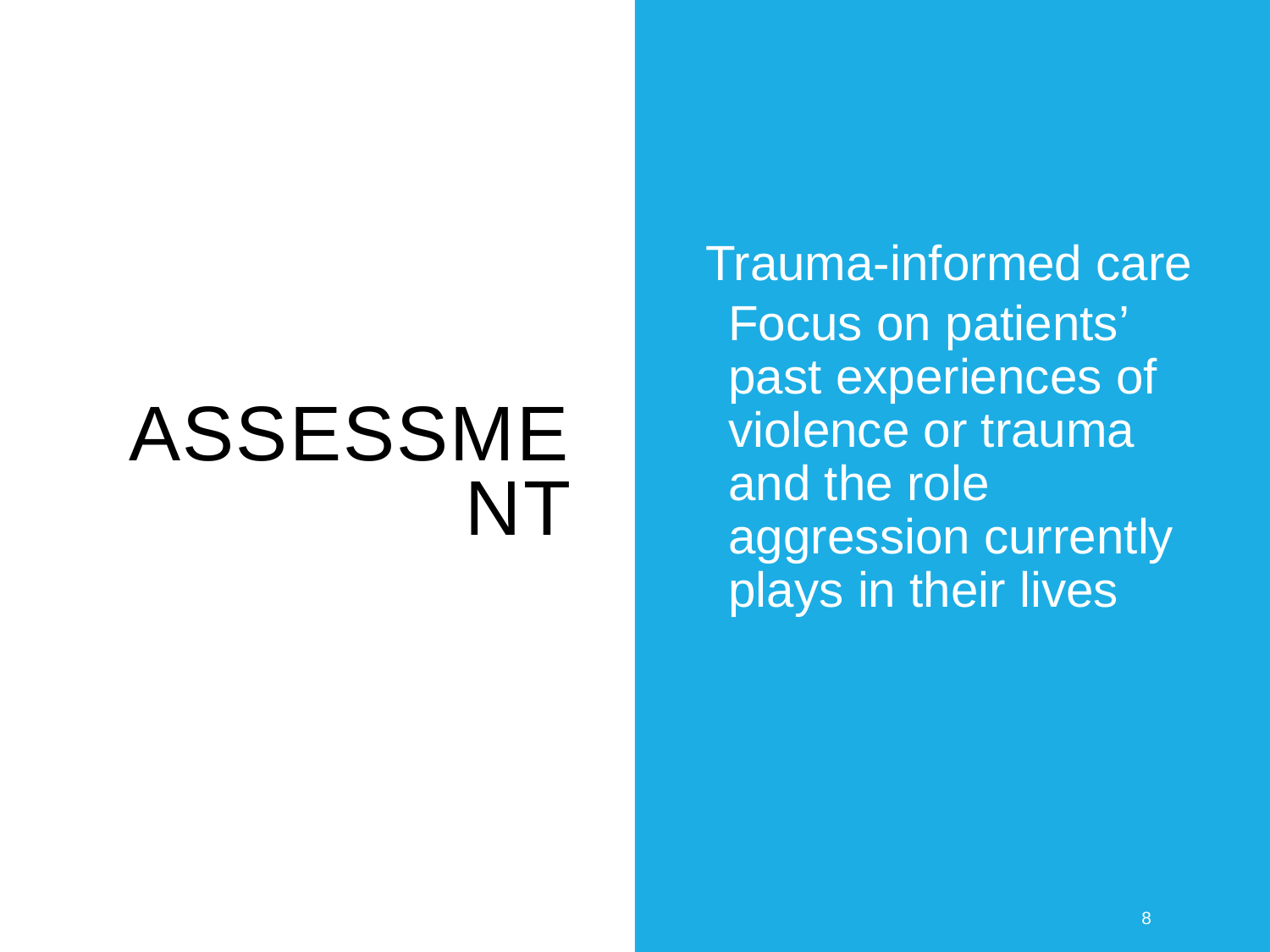

# Assessment
Trauma-informed care
Focus on patients’ past experiences of violence or trauma and the role aggression currently plays in their lives

8